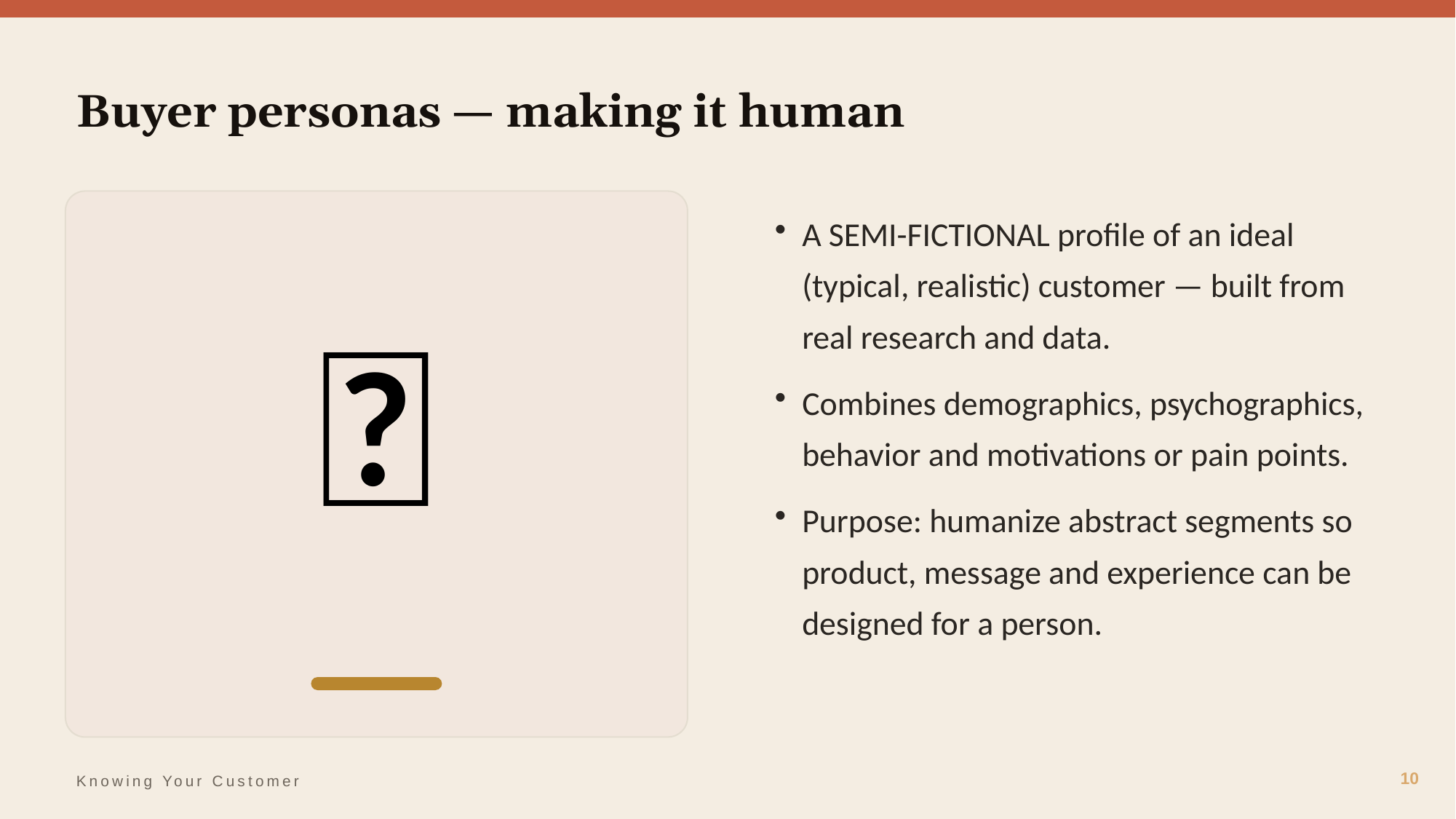

Buyer personas — making it human

🪪
A SEMI-FICTIONAL profile of an ideal (typical, realistic) customer — built from real research and data.
Combines demographics, psychographics, behavior and motivations or pain points.
Purpose: humanize abstract segments so product, message and experience can be designed for a person.

10
Knowing Your Customer